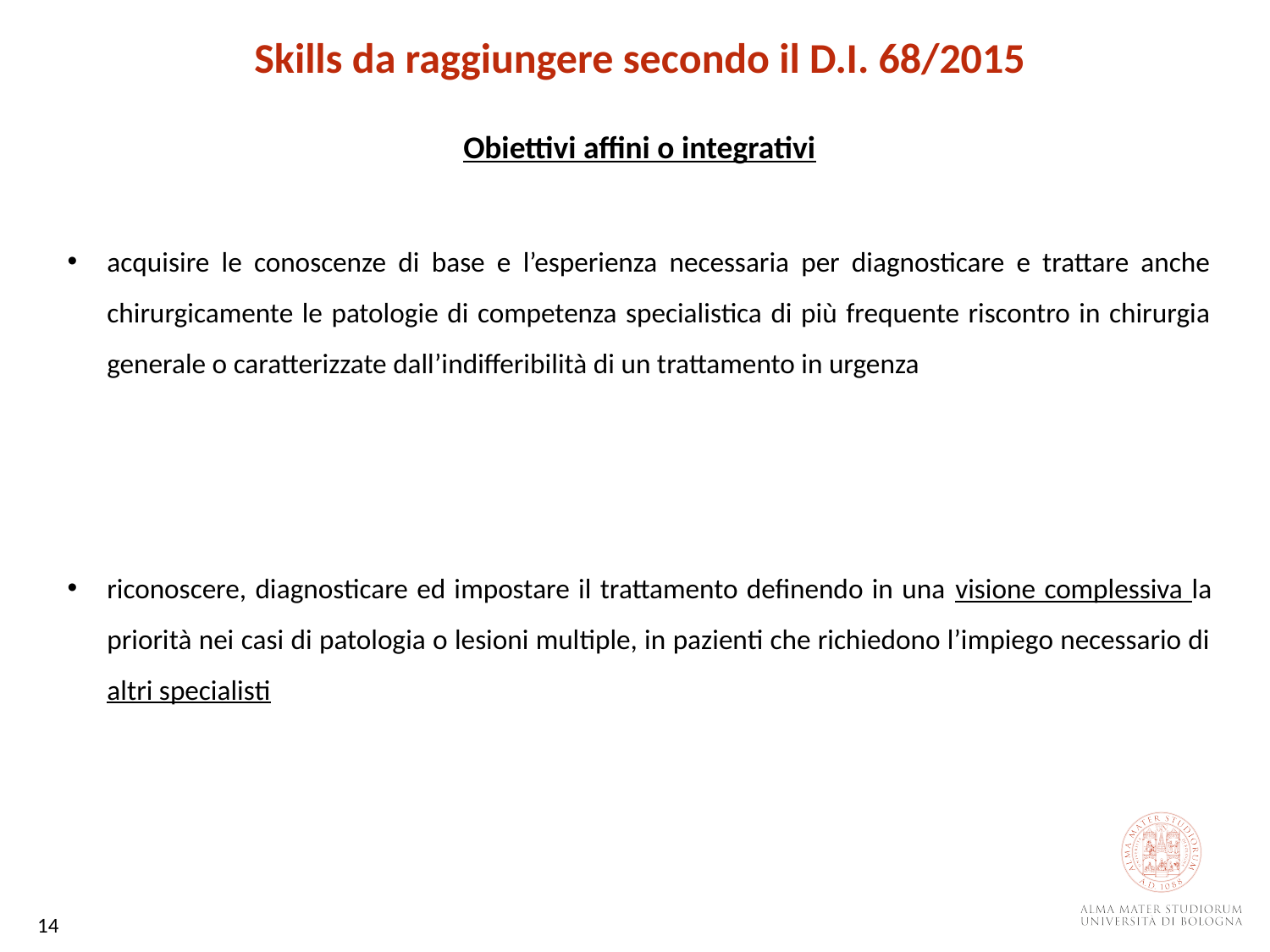

Skills da raggiungere secondo il D.I. 68/2015

Obiettivi affini o integrativi

acquisire le conoscenze di base e l’esperienza necessaria per diagnosticare e trattare anche chirurgicamente le patologie di competenza specialistica di più frequente riscontro in chirurgia generale o caratterizzate dall’indifferibilità di un trattamento in urgenza

riconoscere, diagnosticare ed impostare il trattamento definendo in una visione complessiva la priorità nei casi di patologia o lesioni multiple, in pazienti che richiedono l’impiego necessario di altri specialisti